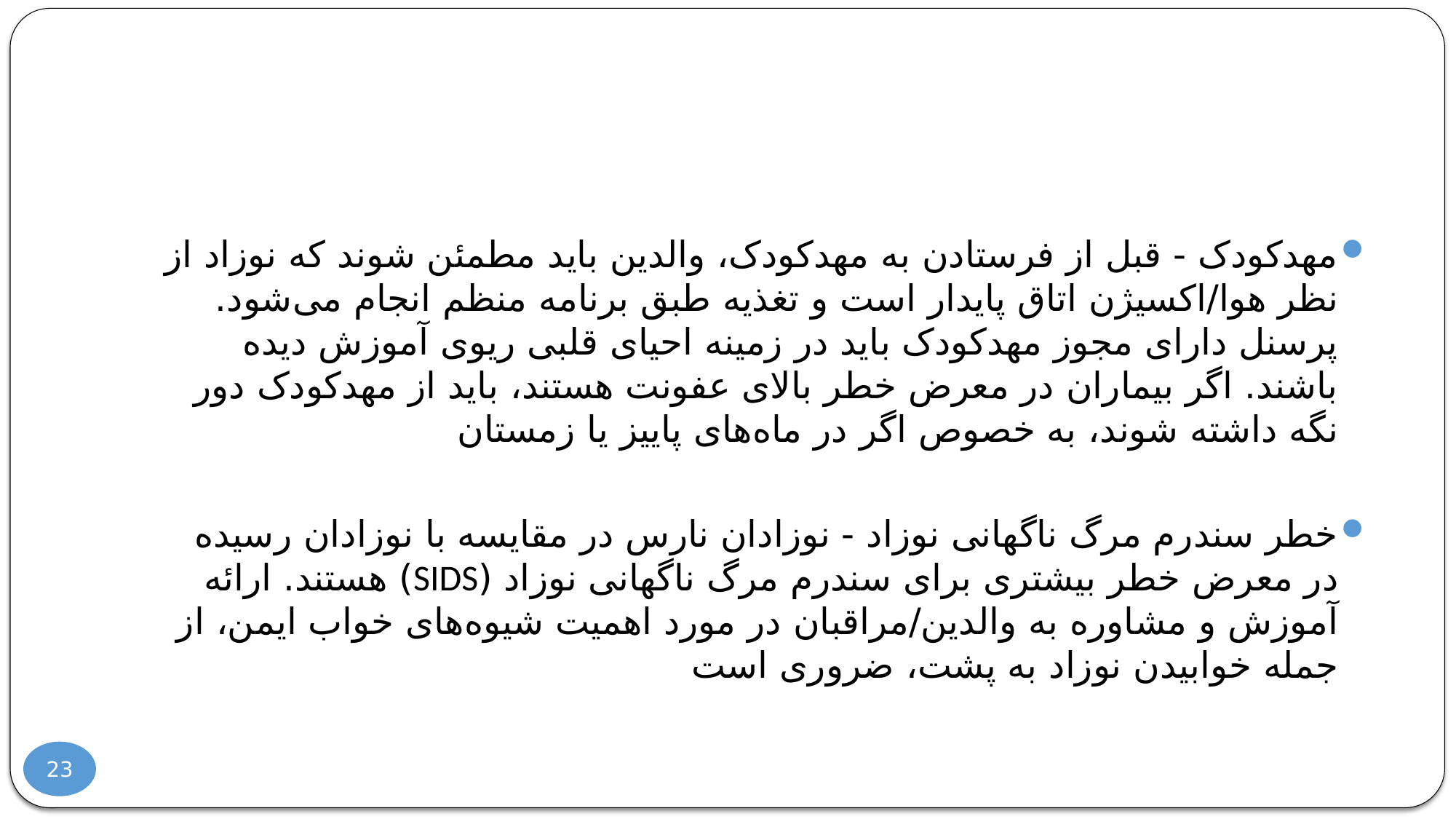

#

مهدکودک - قبل از فرستادن به مهدکودک، والدین باید مطمئن شوند که نوزاد از نظر هوا/اکسیژن اتاق پایدار است و تغذیه طبق برنامه منظم انجام می‌شود. پرسنل دارای مجوز مهدکودک باید در زمینه احیای قلبی ریوی آموزش دیده باشند. اگر بیماران در معرض خطر بالای عفونت هستند، باید از مهدکودک دور نگه داشته شوند، به خصوص اگر در ماه‌های پاییز یا زمستان

خطر سندرم مرگ ناگهانی نوزاد - نوزادان نارس در مقایسه با نوزادان رسیده در معرض خطر بیشتری برای سندرم مرگ ناگهانی نوزاد (SIDS) هستند. ارائه آموزش و مشاوره به والدین/مراقبان در مورد اهمیت شیوه‌های خواب ایمن، از جمله خوابیدن نوزاد به پشت، ضروری است

23